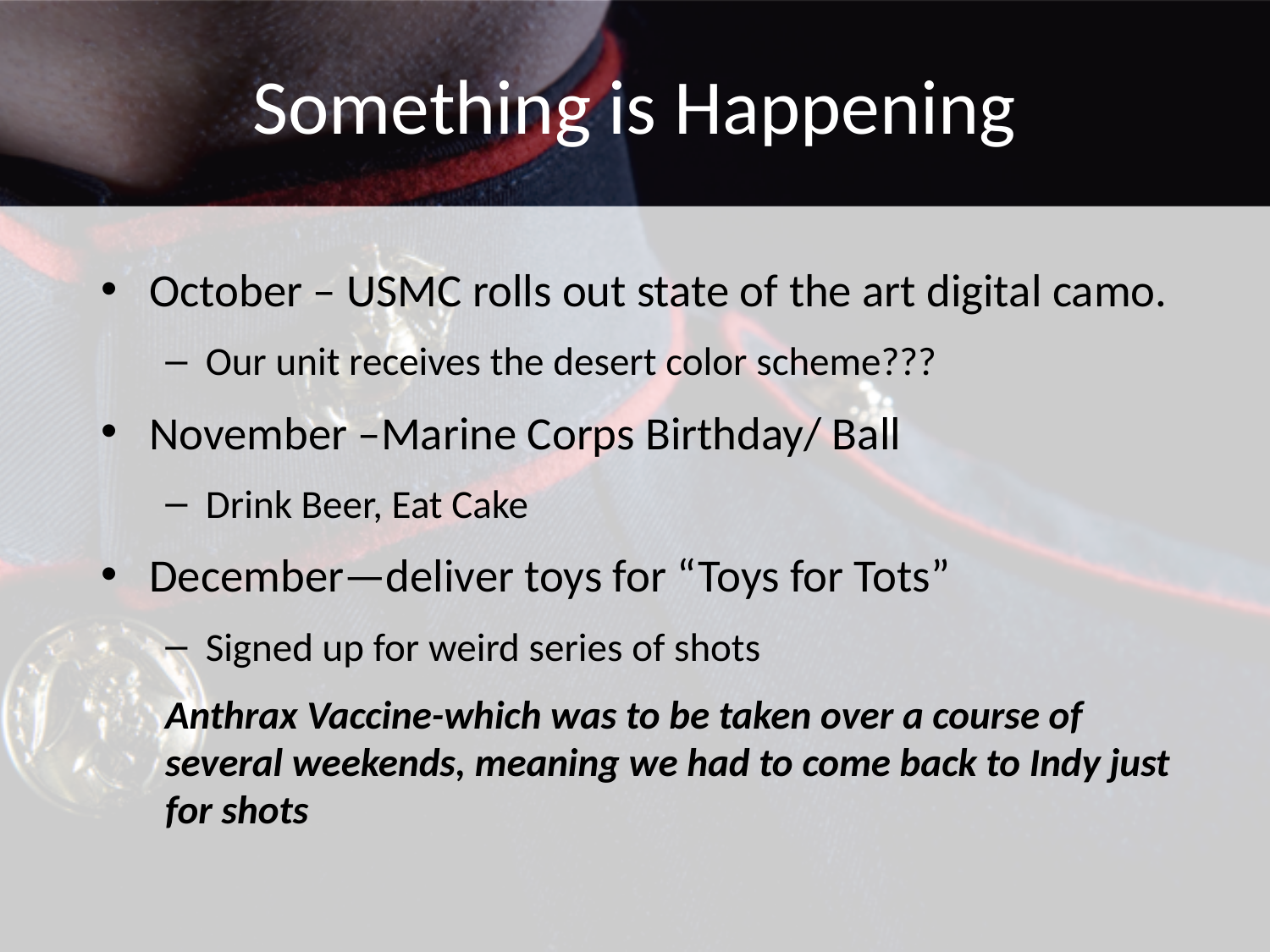

# Something is Happening
October – USMC rolls out state of the art digital camo.
Our unit receives the desert color scheme???
November –Marine Corps Birthday/ Ball
Drink Beer, Eat Cake
December—deliver toys for “Toys for Tots”
Signed up for weird series of shots
Anthrax Vaccine-which was to be taken over a course of several weekends, meaning we had to come back to Indy just for shots